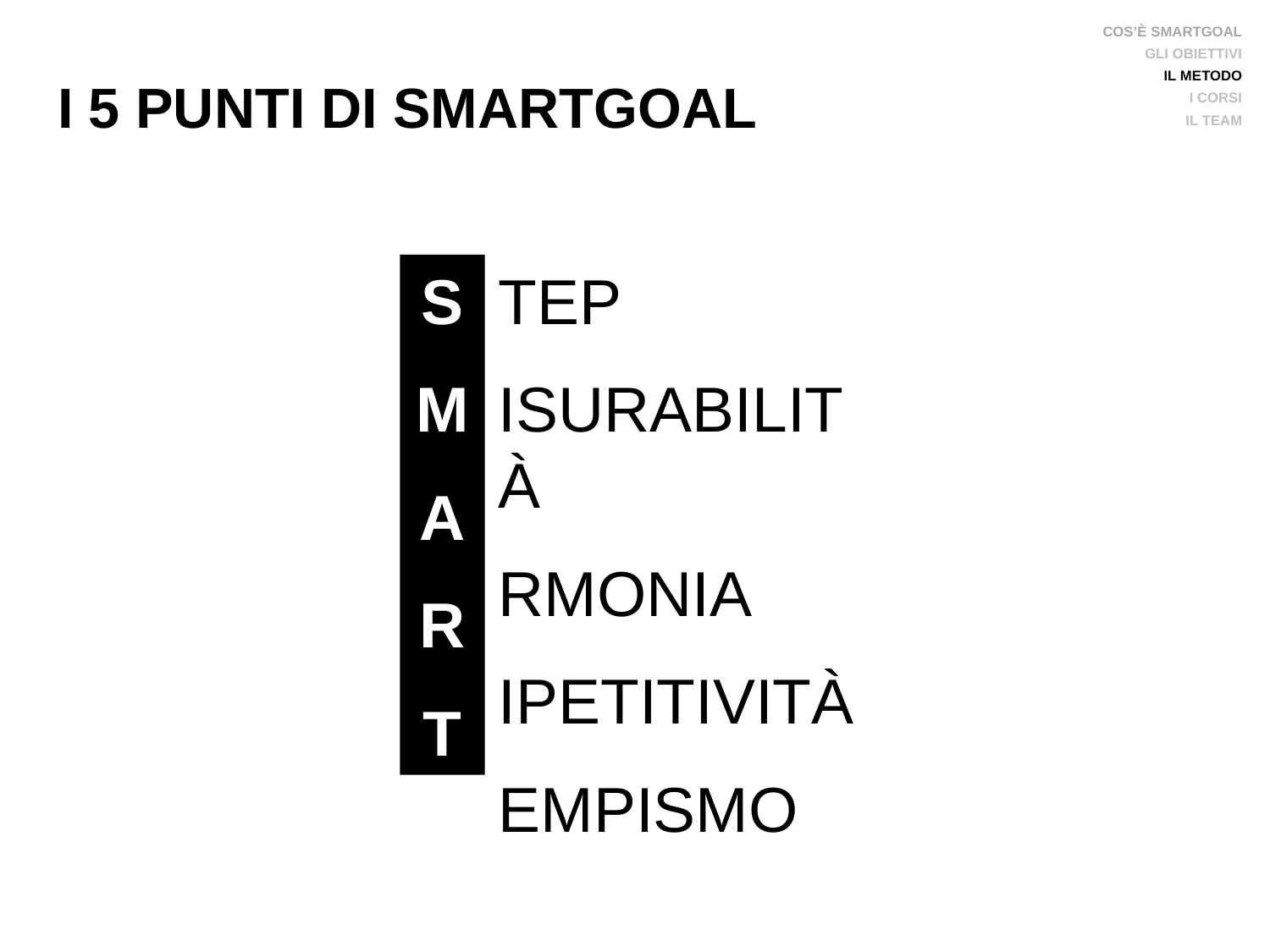

COS’È SMARTGOAL
GLI OBIETTIVI
IL METODO
I CORSI
IL TEAM
I 5 PUNTI DI SMARTGOAL
S
M
A
R
T
TEP
ISURABILITÀ
RMONIA
IPETITIVITÀ
EMPISMO